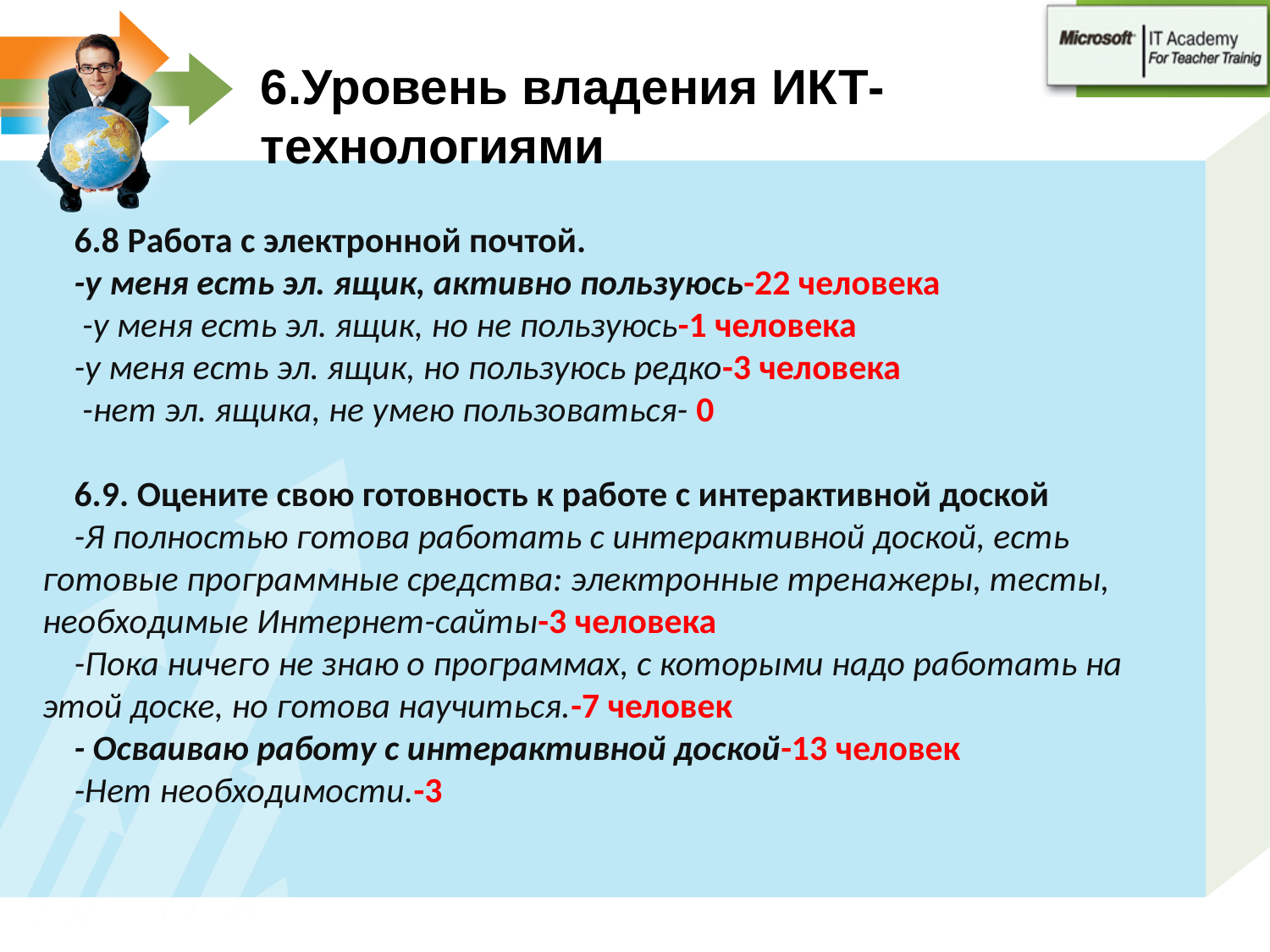

# 6.Уровень владения ИКТ-технологиями
6.8 Работа с электронной почтой.
-у меня есть эл. ящик, активно пользуюсь-22 человека
 -у меня есть эл. ящик, но не пользуюсь-1 человека
-у меня есть эл. ящик, но пользуюсь редко-3 человека
 -нет эл. ящика, не умею пользоваться- 0

6.9. Оцените свою готовность к работе с интерактивной доской
-Я полностью готова работать с интерактивной доской, есть готовые программные средства: электронные тренажеры, тесты, необходимые Интернет-сайты-3 человека
-Пока ничего не знаю о программах, с которыми надо работать на этой доске, но готова научиться.-7 человек
- Осваиваю работу с интерактивной доской-13 человек
-Нет необходимости.-3